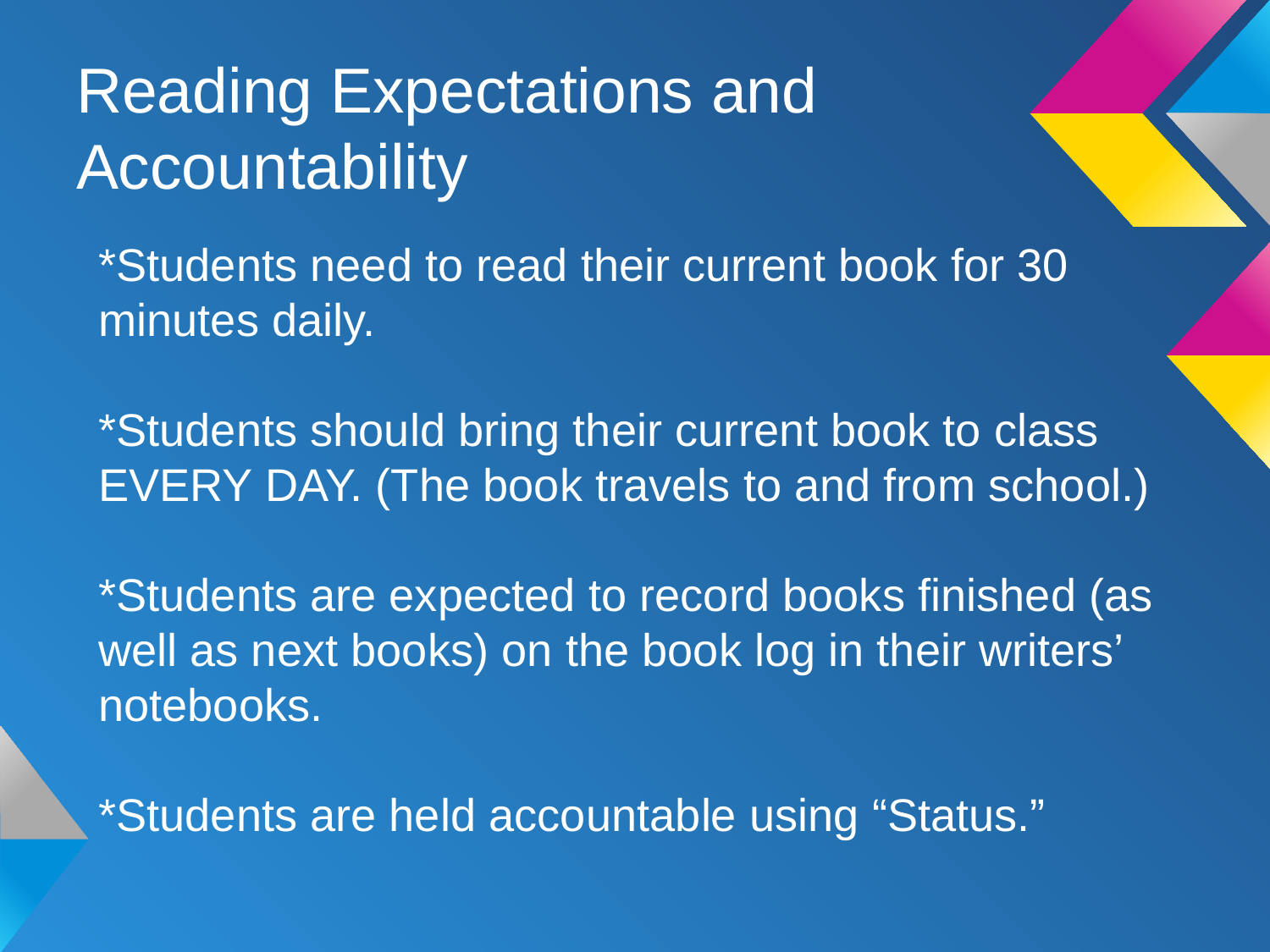

# Reading Expectations and Accountability
*Students need to read their current book for 30 minutes daily.

*Students should bring their current book to class EVERY DAY. (The book travels to and from school.)
*Students are expected to record books finished (as well as next books) on the book log in their writers’ notebooks.
*Students are held accountable using “Status.”